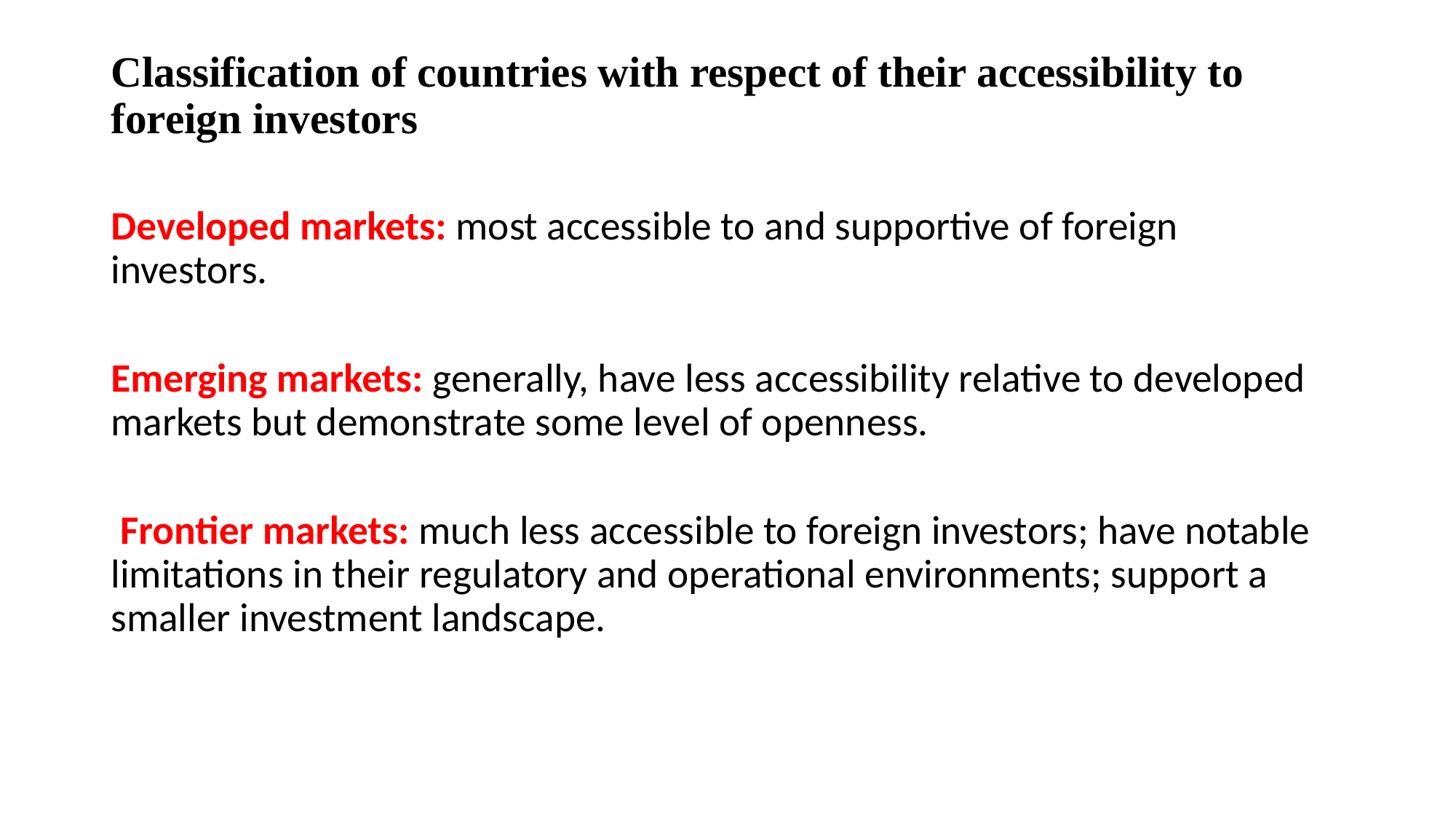

# Classification of countries with respect of their accessibility to foreign investors

Developed markets: most accessible to and supportive of foreign investors.

Emerging markets: generally, have less accessibility relative to developed markets but demonstrate some level of openness.

 Frontier markets: much less accessible to foreign investors; have notable limitations in their regulatory and operational environments; support a smaller investment landscape.